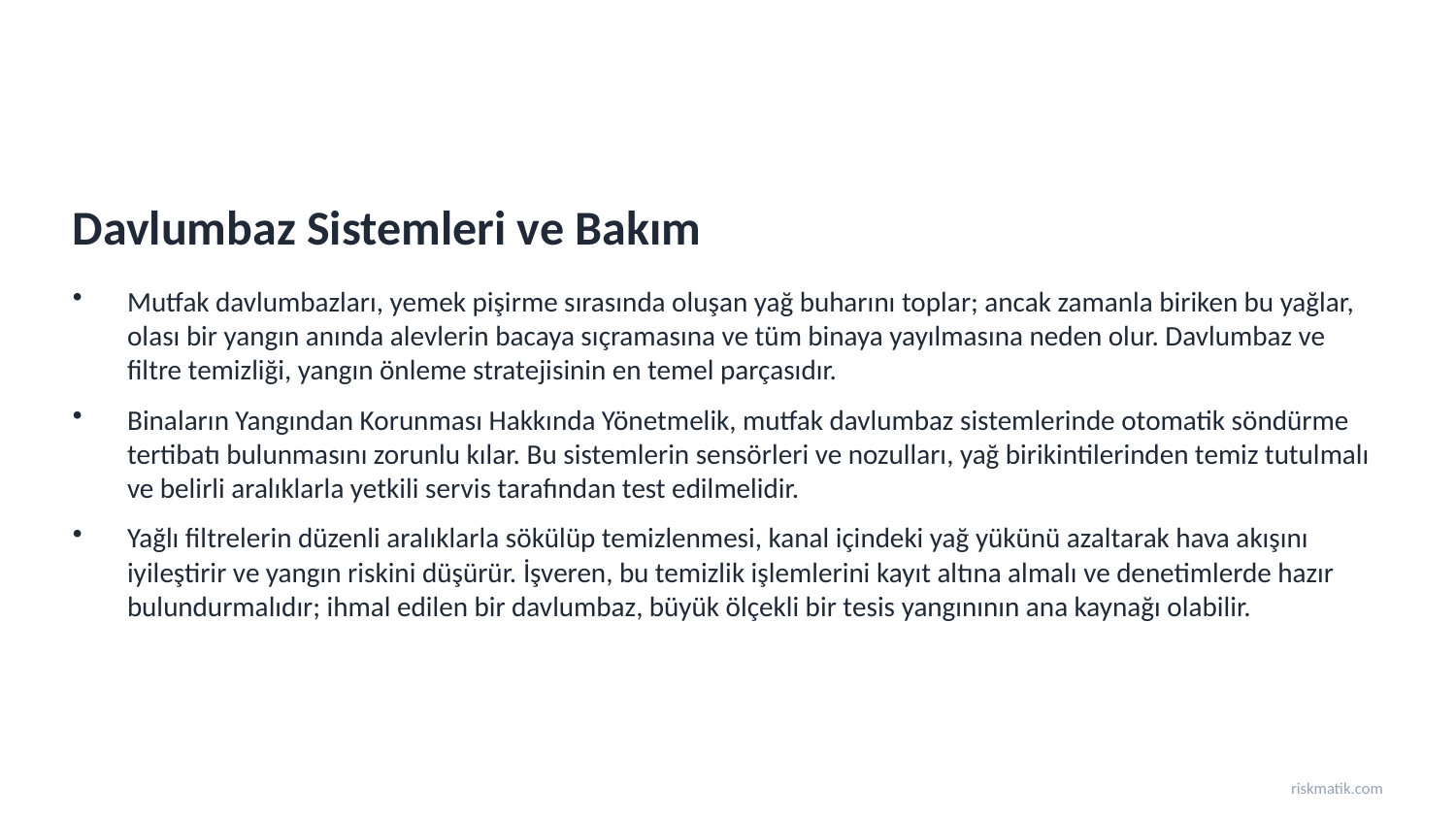

Davlumbaz Sistemleri ve Bakım
Mutfak davlumbazları, yemek pişirme sırasında oluşan yağ buharını toplar; ancak zamanla biriken bu yağlar, olası bir yangın anında alevlerin bacaya sıçramasına ve tüm binaya yayılmasına neden olur. Davlumbaz ve filtre temizliği, yangın önleme stratejisinin en temel parçasıdır.
Binaların Yangından Korunması Hakkında Yönetmelik, mutfak davlumbaz sistemlerinde otomatik söndürme tertibatı bulunmasını zorunlu kılar. Bu sistemlerin sensörleri ve nozulları, yağ birikintilerinden temiz tutulmalı ve belirli aralıklarla yetkili servis tarafından test edilmelidir.
Yağlı filtrelerin düzenli aralıklarla sökülüp temizlenmesi, kanal içindeki yağ yükünü azaltarak hava akışını iyileştirir ve yangın riskini düşürür. İşveren, bu temizlik işlemlerini kayıt altına almalı ve denetimlerde hazır bulundurmalıdır; ihmal edilen bir davlumbaz, büyük ölçekli bir tesis yangınının ana kaynağı olabilir.
riskmatik.com